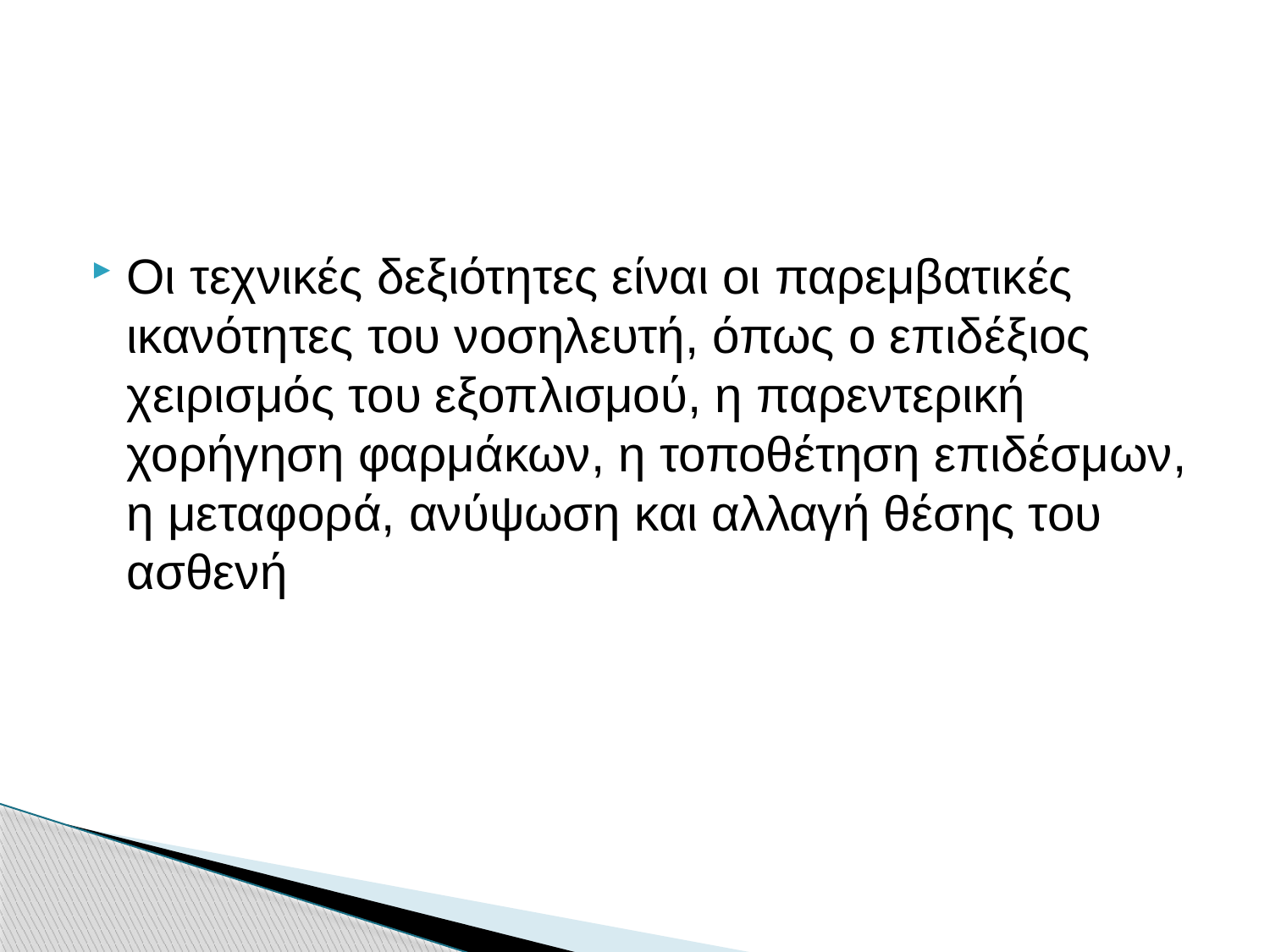

#

Οι τεχνικές δεξιότητες είναι οι παρεμβατικές ικανότητες του νοσηλευτή, όπως ο επιδέξιος χειρισμός του εξοπλισμού, η παρεντερική χορήγηση φαρμάκων, η τοποθέτηση επιδέσμων, η μεταφορά, ανύψωση και αλλαγή θέσης του ασθενή